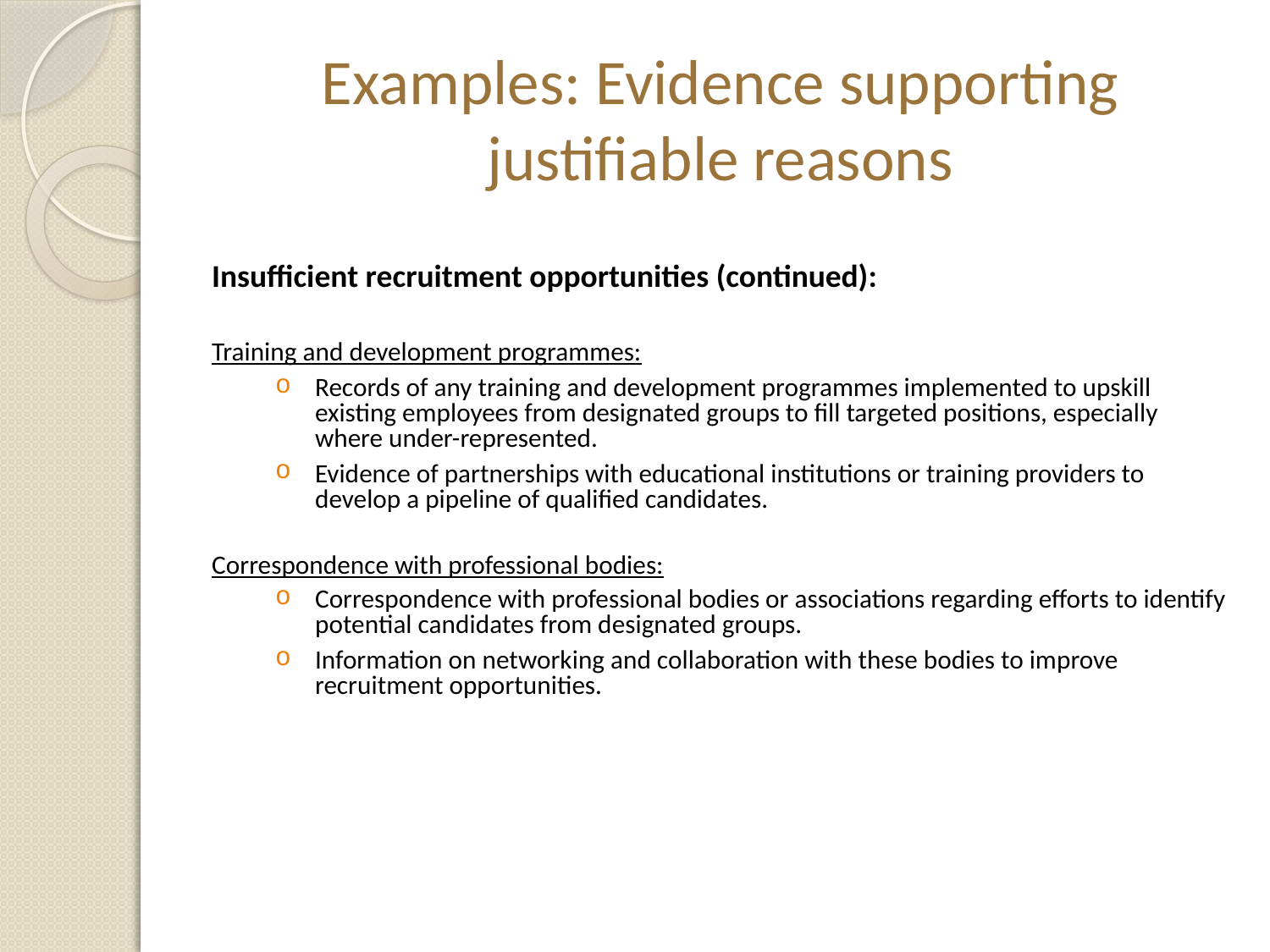

# Examples: Evidence supporting justifiable reasons

Insufficient recruitment opportunities (continued):

Training and development programmes:
Records of any training and development programmes implemented to upskill existing employees from designated groups to fill targeted positions, especially where under-represented.
Evidence of partnerships with educational institutions or training providers to develop a pipeline of qualified candidates.

Correspondence with professional bodies:
Correspondence with professional bodies or associations regarding efforts to identify potential candidates from designated groups.
Information on networking and collaboration with these bodies to improve recruitment opportunities.